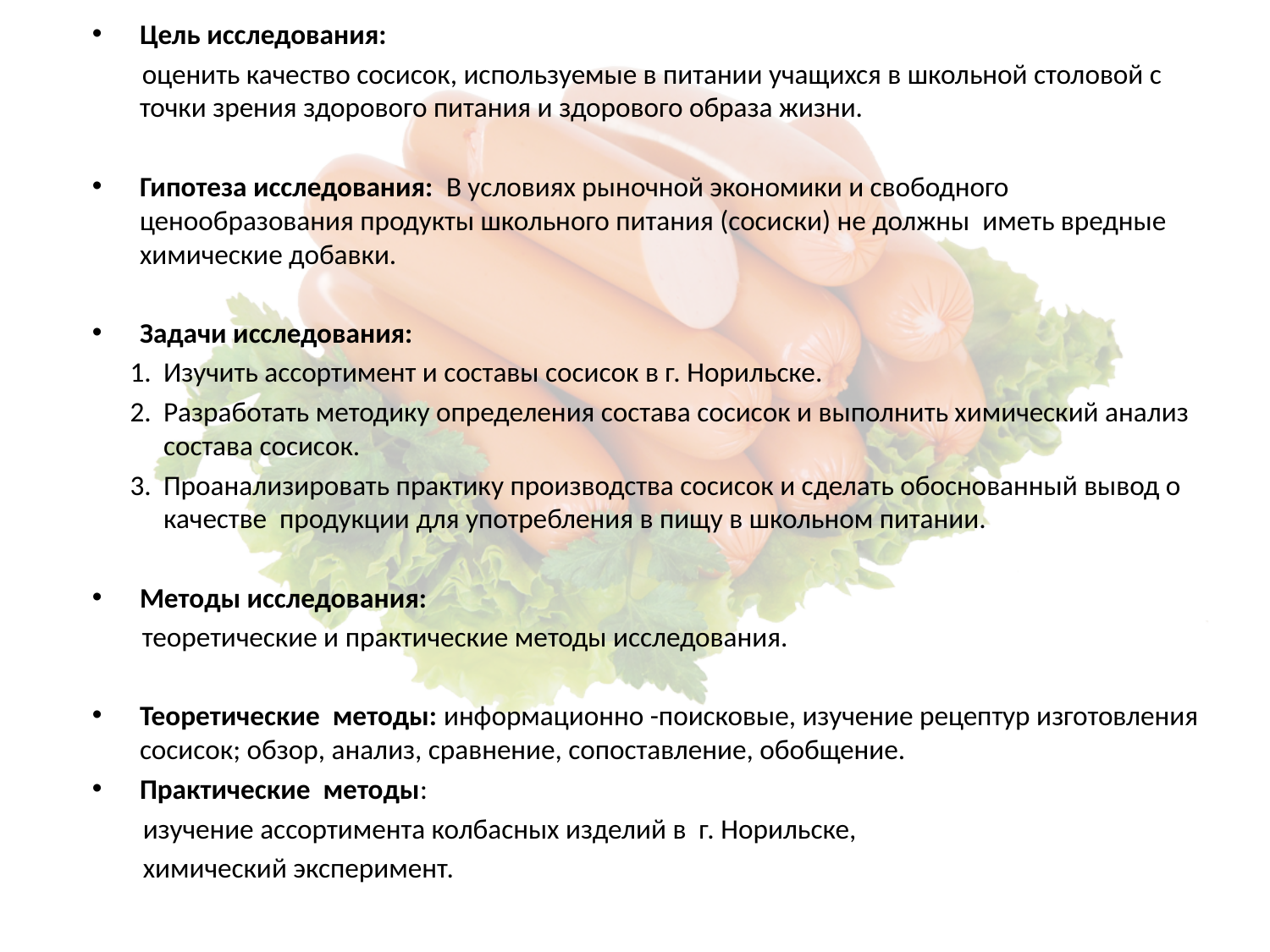

Цель исследования:
оценить качество сосисок, используемые в питании учащихся в школьной столовой с точки зрения здорового питания и здорового образа жизни.

Гипотеза исследования:  В условиях рыночной экономики и свободного ценообразования продукты школьного питания (сосиски) не должны  иметь вредные химические добавки.

Задачи исследования:
Изучить ассортимент и составы сосисок в г. Норильске.
Разработать методику определения состава сосисок и выполнить химический анализ состава сосисок.
Проанализировать практику производства сосисок и сделать обоснованный вывод о качестве  продукции для употребления в пищу в школьном питании.

Методы исследования:
теоретические и практические методы исследования.

Теоретические  методы: информационно -поисковые, изучение рецептур изготовления сосисок; обзор, анализ, сравнение, сопоставление, обобщение.
Практические  методы:
        изучение ассортимента колбасных изделий в  г. Норильске,
        химический эксперимент.